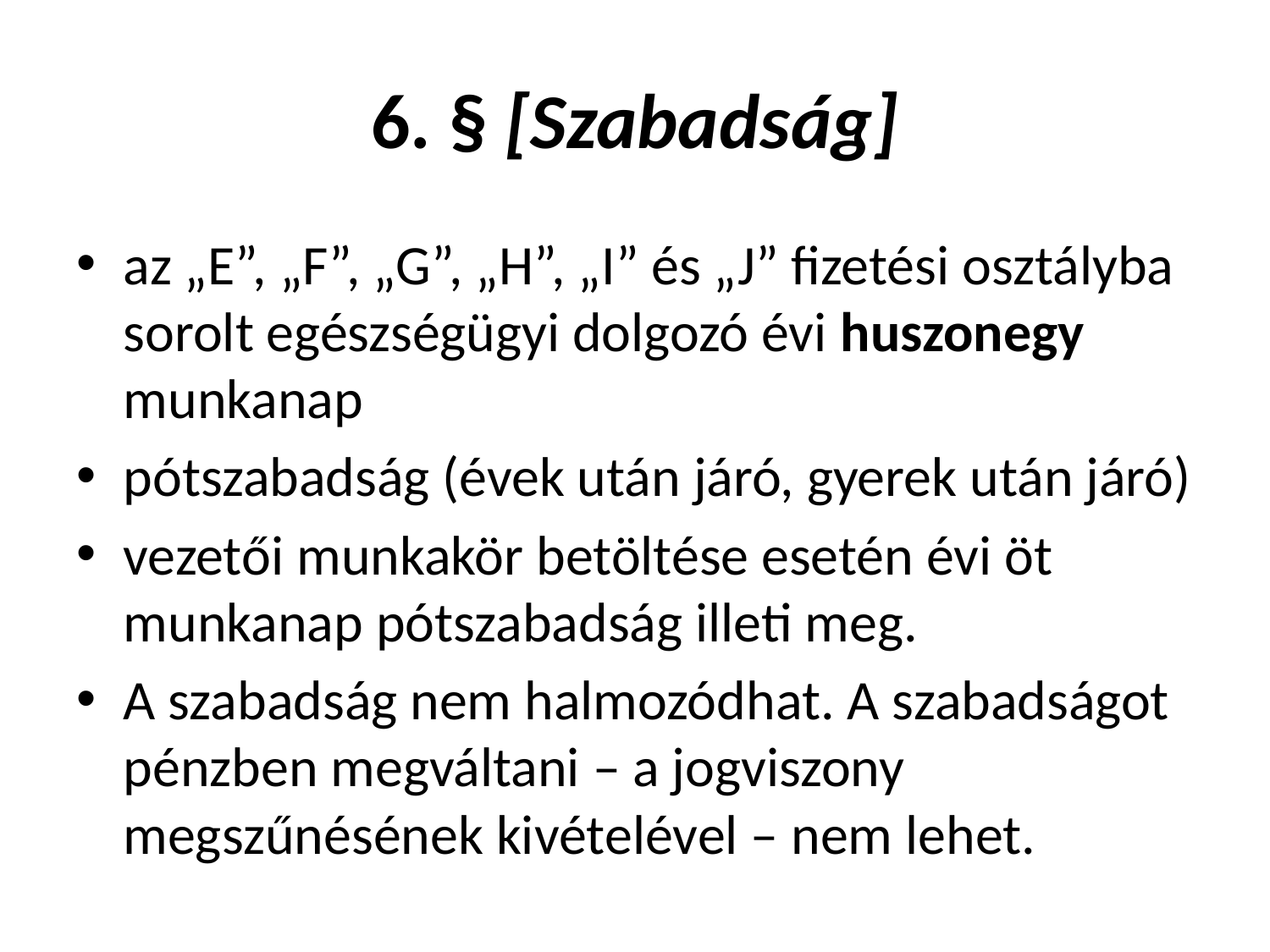

# 6. § [Szabadság]
az „E”, „F”, „G”, „H”, „I” és „J” fizetési osztályba sorolt egészségügyi dolgozó évi huszonegy munkanap
pótszabadság (évek után járó, gyerek után járó)
vezetői munkakör betöltése esetén évi öt munkanap pótszabadság illeti meg.
A szabadság nem halmozódhat. A szabadságot pénzben megváltani – a jogviszony megszűnésének kivételével – nem lehet.